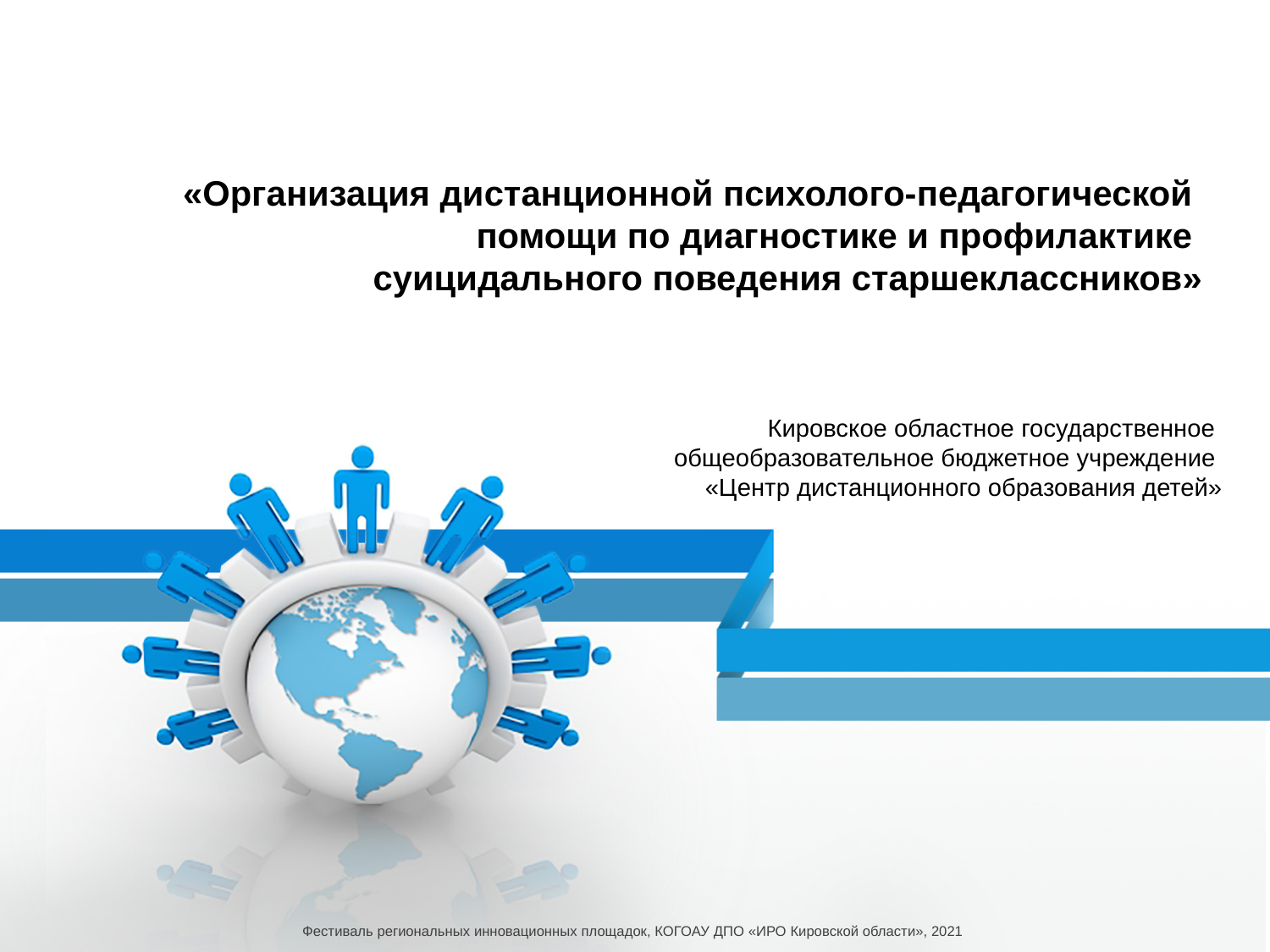

«Организация дистанционной психолого-педагогической
помощи по диагностике и профилактике
суицидального поведения старшеклассников»
Кировское областное государственное
общеобразовательное бюджетное учреждение
«Центр дистанционного образования детей»

Фестиваль региональных инновационных площадок, КОГОАУ ДПО «ИРО Кировской области», 2021